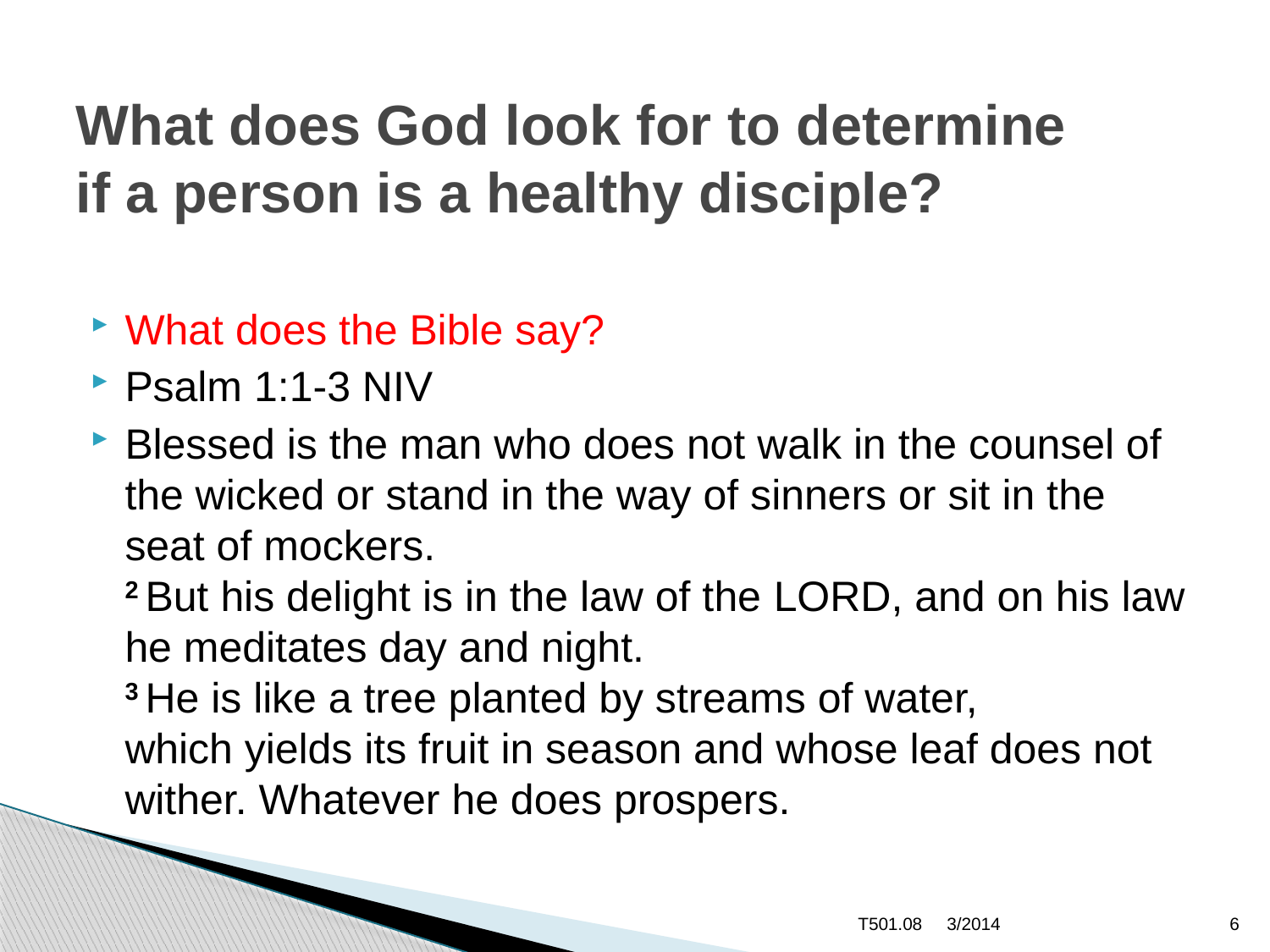

# What does God look for to determine if a person is a healthy disciple?
What does the Bible say?
Psalm 1:1-3 NIV
Blessed is the man who does not walk in the counsel of the wicked or stand in the way of sinners or sit in the seat of mockers. 
2 But his delight is in the law of the Lord, and on his law he meditates day and night.
3 He is like a tree planted by streams of water,
which yields its fruit in season and whose leaf does not wither. Whatever he does prospers.
T501.08
3/2014
6